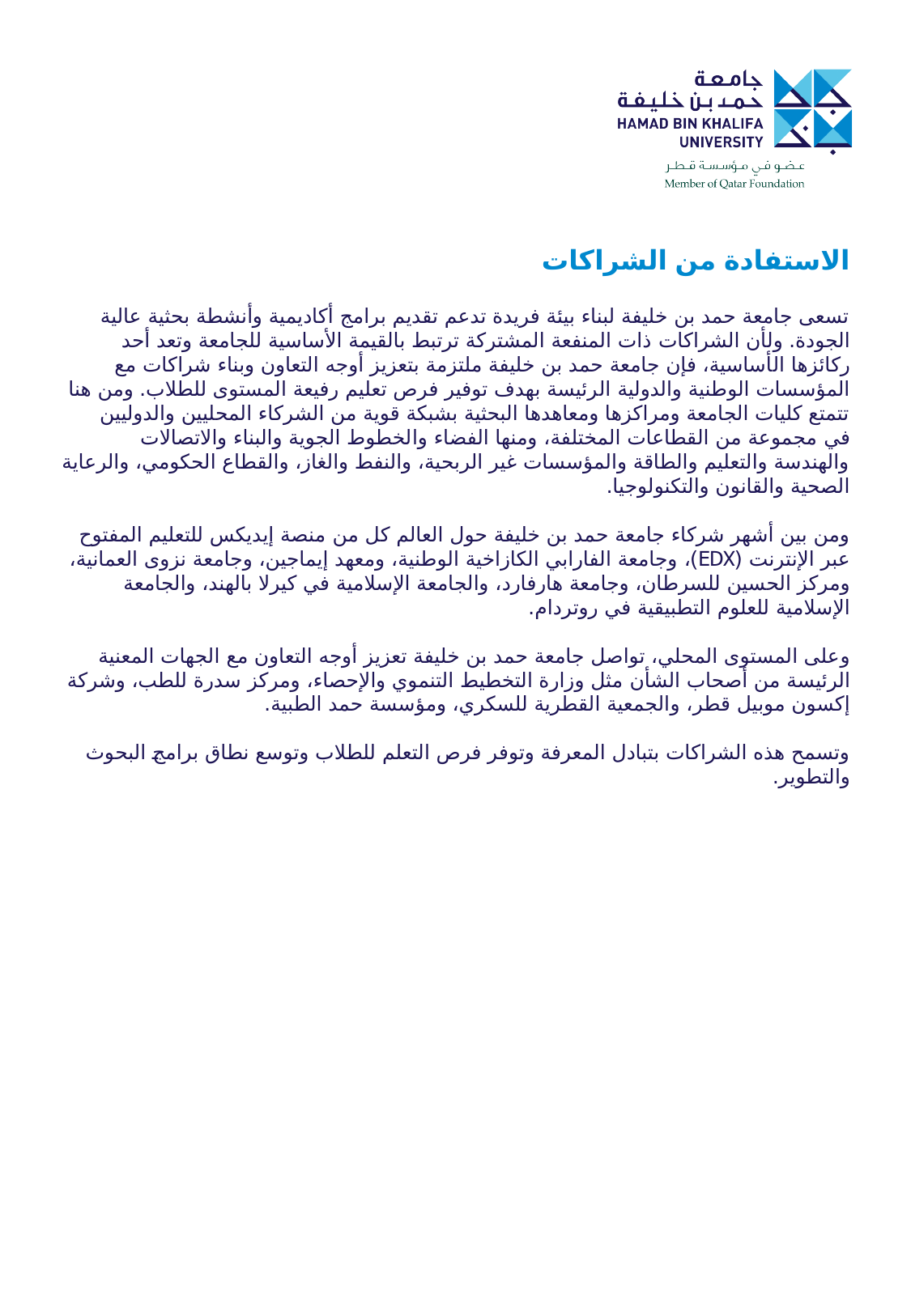

الاستفادة من الشراكات
تسعى جامعة حمد بن خليفة لبناء بيئة فريدة تدعم تقديم برامج أكاديمية وأنشطة بحثية عالية الجودة. ولأن الشراكات ذات المنفعة المشتركة ترتبط بالقيمة الأساسية للجامعة وتعد أحد
ركائزها الأساسية، فإن جامعة حمد بن خليفة ملتزمة بتعزيز أوجه التعاون وبناء شراكات مع المؤسسات الوطنية والدولية الرئيسة بهدف توفير فرص تعليم رفيعة المستوى للطلاب. ومن هنا تتمتع كليات الجامعة ومراكزها ومعاهدها البحثية بشبكة قوية من الشركاء المحليين والدوليين
في مجموعة من القطاعات المختلفة، ومنها الفضاء والخطوط الجوية والبناء والاتصالات والهندسة والتعليم والطاقة والمؤسسات غير الربحية، والنفط والغاز، والقطاع الحكومي، والرعاية الصحية والقانون والتكنولوجيا.

ومن بين أشهر شركاء جامعة حمد بن خليفة حول العالم كل من منصة إيديكس للتعليم المفتوح عبر الإنترنت (EDX)، وجامعة الفارابي الكازاخية الوطنية، ومعهد إيماجين، وجامعة نزوى العمانية، ومركز الحسين للسرطان، وجامعة هارفارد، والجامعة الإسلامية في كيرلا بالهند، والجامعة الإسلامية للعلوم التطبيقية في روتردام.

وعلى المستوى المحلي، تواصل جامعة حمد بن خليفة تعزيز أوجه التعاون مع الجهات المعنية الرئيسة من أصحاب الشأن مثل وزارة التخطيط التنموي والإحصاء، ومركز سدرة للطب، وشركة إكسون موبيل قطر، والجمعية القطرية للسكري، ومؤسسة حمد الطبية.

وتسمح هذه الشراكات بتبادل المعرفة وتوفر فرص التعلم للطلاب وتوسع نطاق برامج البحوث والتطوير.